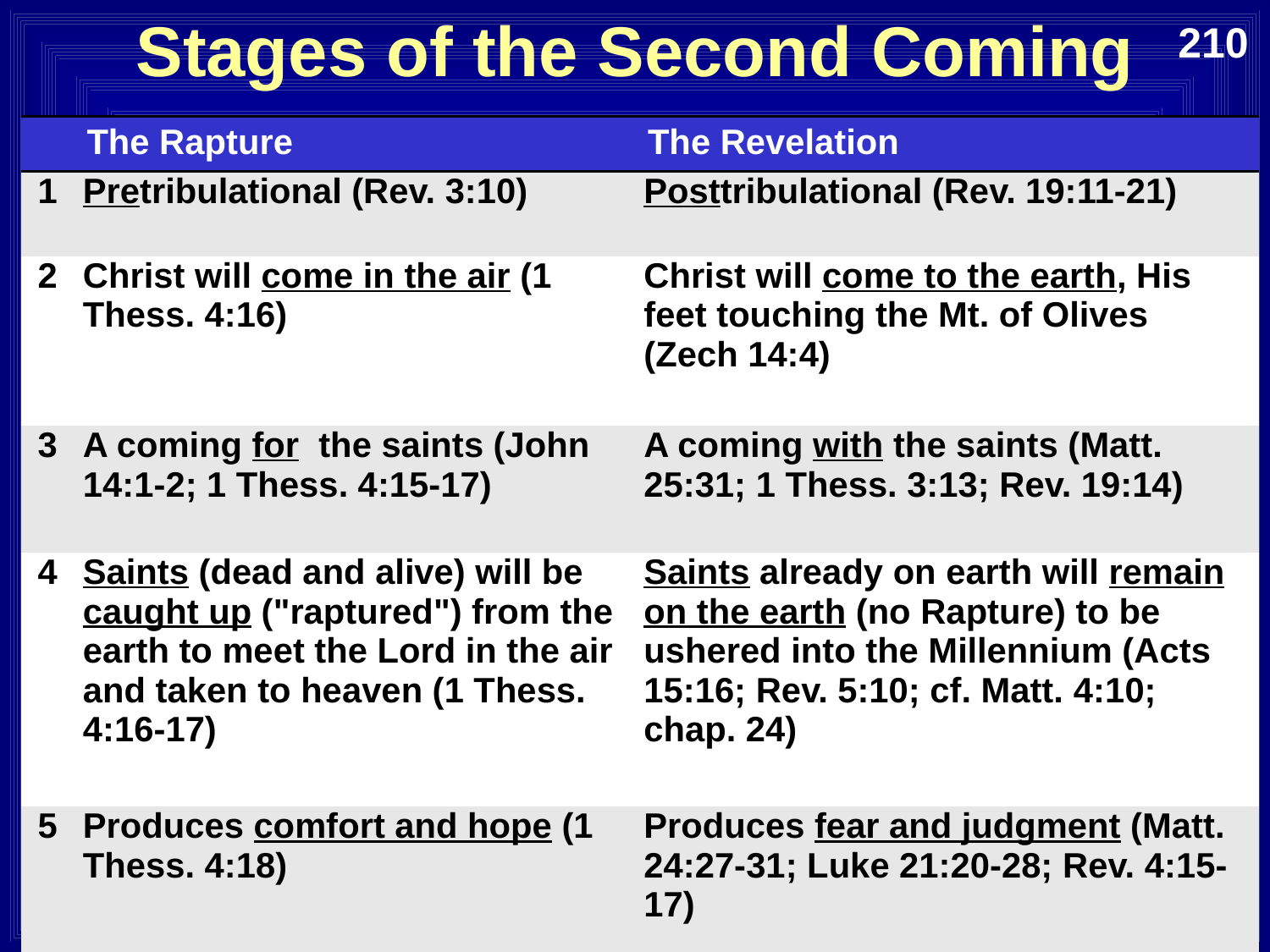

Stages of the Second Coming
210
|  | The Rapture | The Revelation |
| --- | --- | --- |
| 1 | Pretribulational (Rev. 3:10) | Posttribulational (Rev. 19:11-21) |
| 2 | Christ will come in the air (1 Thess. 4:16) | Christ will come to the earth, His feet touching the Mt. of Olives (Zech 14:4) |
| 3 | A coming for the saints (John 14:1-2; 1 Thess. 4:15-17) | A coming with the saints (Matt. 25:31; 1 Thess. 3:13; Rev. 19:14) |
| 4 | Saints (dead and alive) will be caught up ("raptured") from the earth to meet the Lord in the air and taken to heaven (1 Thess. 4:16-17) | Saints already on earth will remain on the earth (no Rapture) to be ushered into the Millennium (Acts 15:16; Rev. 5:10; cf. Matt. 4:10; chap. 24) |
| 5 | Produces comfort and hope (1 Thess. 4:18) | Produces fear and judgment (Matt. 24:27-31; Luke 21:20-28; Rev. 4:15-17) |